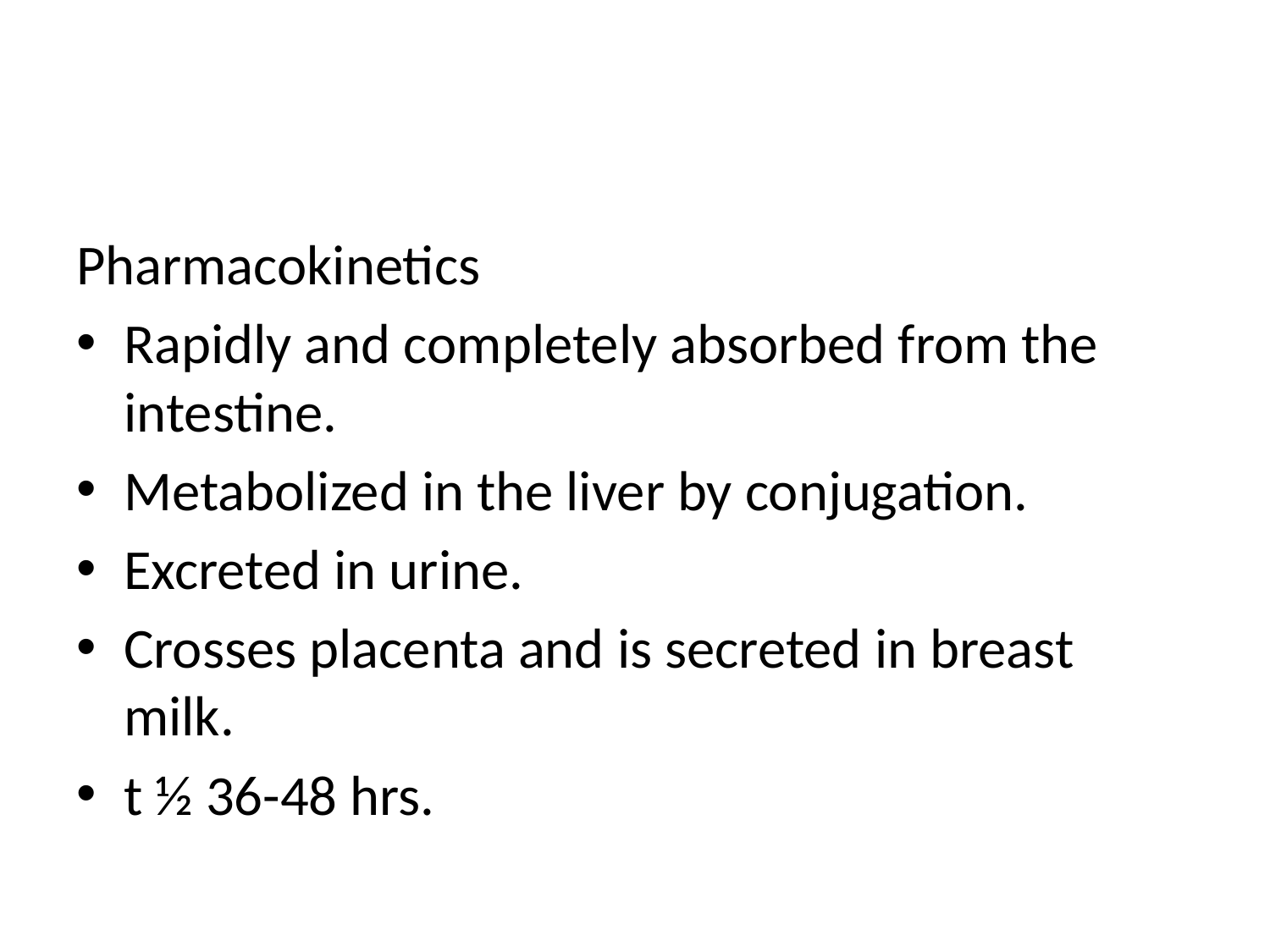

#
Pharmacokinetics
Rapidly and completely absorbed from the intestine.
Metabolized in the liver by conjugation.
Excreted in urine.
Crosses placenta and is secreted in breast milk.
t ½ 36-48 hrs.